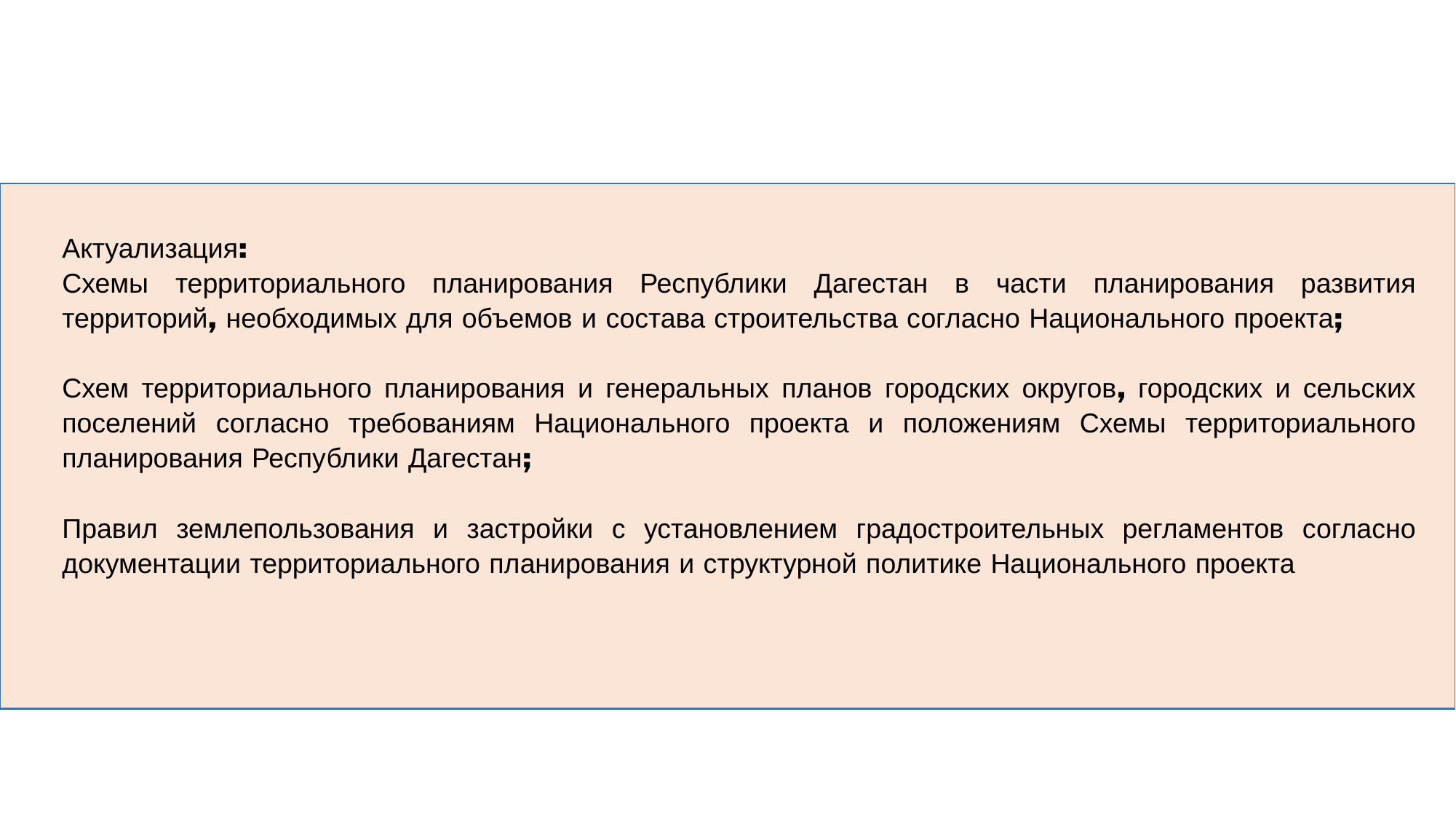

Актуализация:
Схемы территориального планирования Республики Дагестан в части планирования развития территорий, необходимых для объемов и состава строительства согласно Национального проекта;

Схем территориального планирования и генеральных планов городских округов, городских и сельских поселений согласно требованиям Национального проекта и положениям Схемы территориального планирования Республики Дагестан;

Правил землепользования и застройки с установлением градостроительных регламентов согласно документации территориального планирования и структурной политике Национального проекта